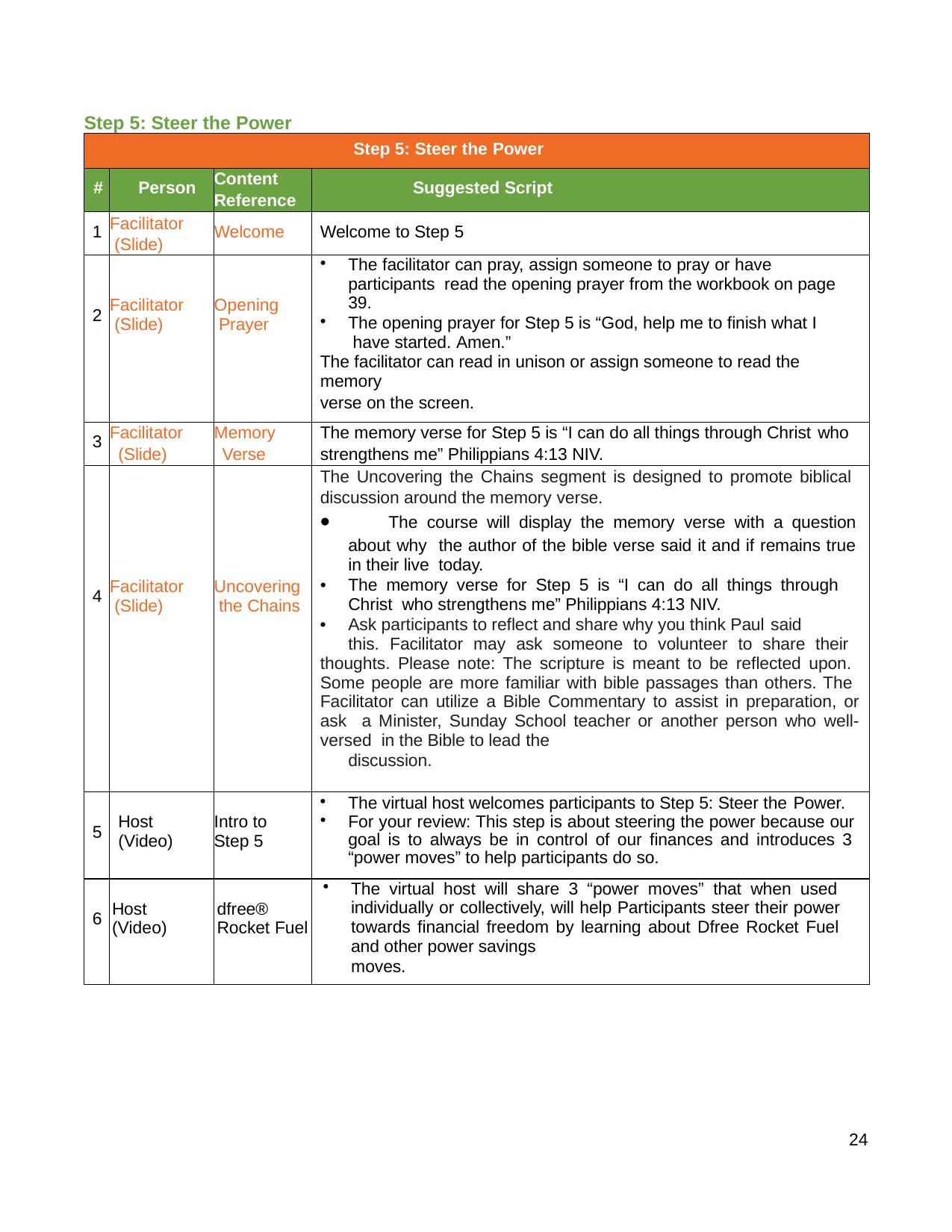

Step 5: Steer the Power
| Step 5: Steer the Power |  |  |  |
| --- | --- | --- | --- |
| # | Person | Content Reference | Suggested Script |
| 1 | Facilitator (Slide) | Welcome | Welcome to Step 5 |
| 2 | Facilitator (Slide) | Opening Prayer | The facilitator can pray, assign someone to pray or have participants read the opening prayer from the workbook on page 39. The opening prayer for Step 5 is “God, help me to finish what I have started. Amen.” The facilitator can read in unison or assign someone to read the memory verse on the screen. |
| 3 | Facilitator (Slide) | Memory Verse | The memory verse for Step 5 is “I can do all things through Christ who strengthens me” Philippians 4:13 NIV. |
| 4 | Facilitator (Slide) | Uncovering the Chains | The Uncovering the Chains segment is designed to promote biblical discussion around the memory verse. The course will display the memory verse with a question about why the author of the bible verse said it and if remains true in their live today. The memory verse for Step 5 is “I can do all things through Christ who strengthens me” Philippians 4:13 NIV. Ask participants to reflect and share why you think Paul said this. Facilitator may ask someone to volunteer to share their thoughts. Please note: The scripture is meant to be reflected upon. Some people are more familiar with bible passages than others. The Facilitator can utilize a Bible Commentary to assist in preparation, or ask a Minister, Sunday School teacher or another person who well-versed in the Bible to lead the discussion. |
| 5 | Host (Video) | Intro to Step 5 | The virtual host welcomes participants to Step 5: Steer the Power. For your review: This step is about steering the power because our goal is to always be in control of our finances and introduces 3 “power moves” to help participants do so. |
| 6 | Host (Video) | dfree® Rocket Fuel | The virtual host will share 3 “power moves” that when used individually or collectively, will help Participants steer their power towards financial freedom by learning about Dfree Rocket Fuel and other power savings moves. |
24